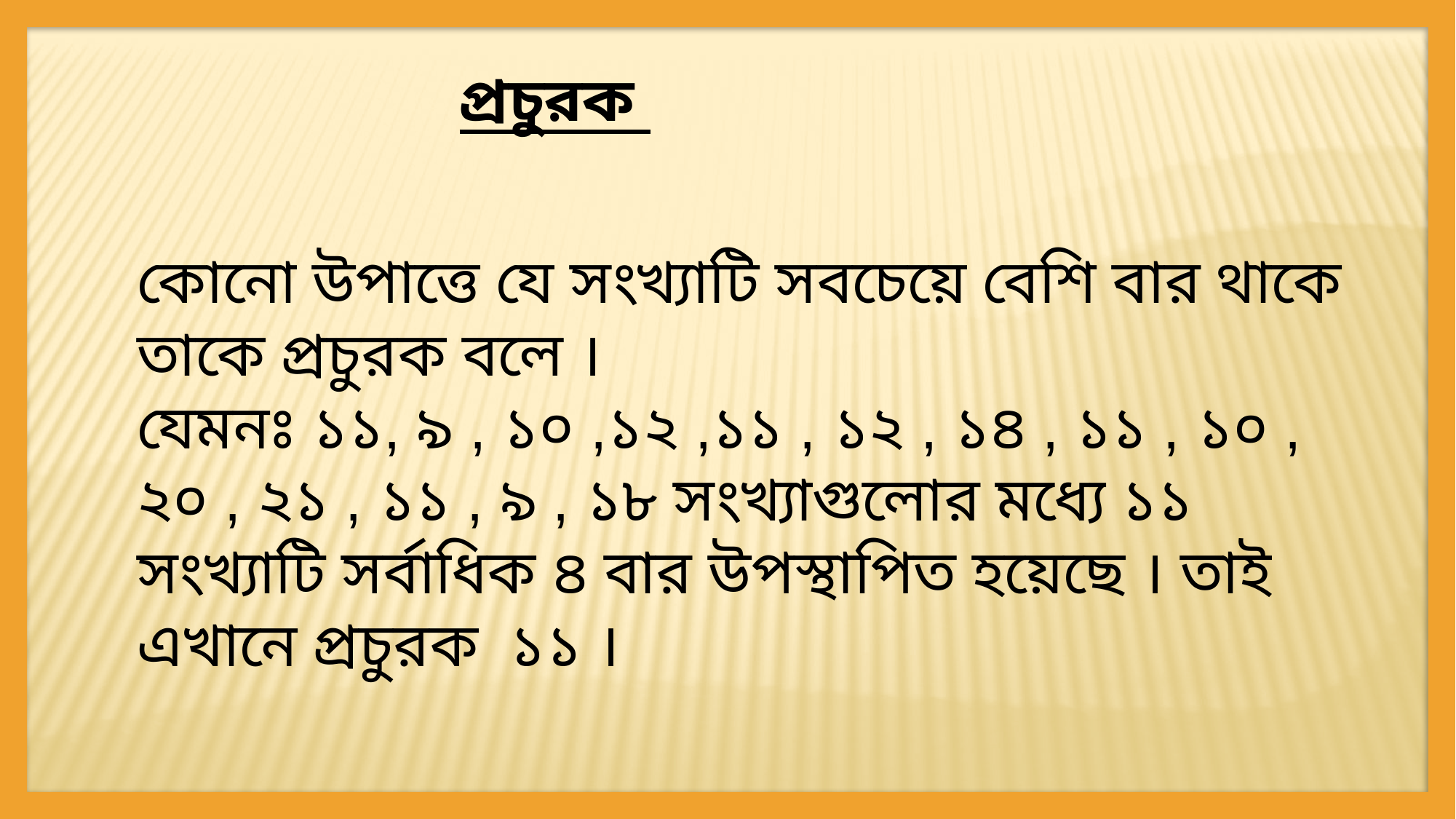

প্রচুরক
কোনো উপাত্তে যে সংখ্যাটি সবচেয়ে বেশি বার থাকে তাকে প্রচুরক বলে ।
যেমনঃ ১১, ৯ , ১০ ,১২ ,১১ , ১২ , ১৪ , ১১ , ১০ , ২০ , ২১ , ১১ , ৯ , ১৮ সংখ্যাগুলোর মধ্যে ১১ সংখ্যাটি সর্বাধিক ৪ বার উপস্থাপিত হয়েছে । তাই এখানে প্রচুরক  ১১ ।